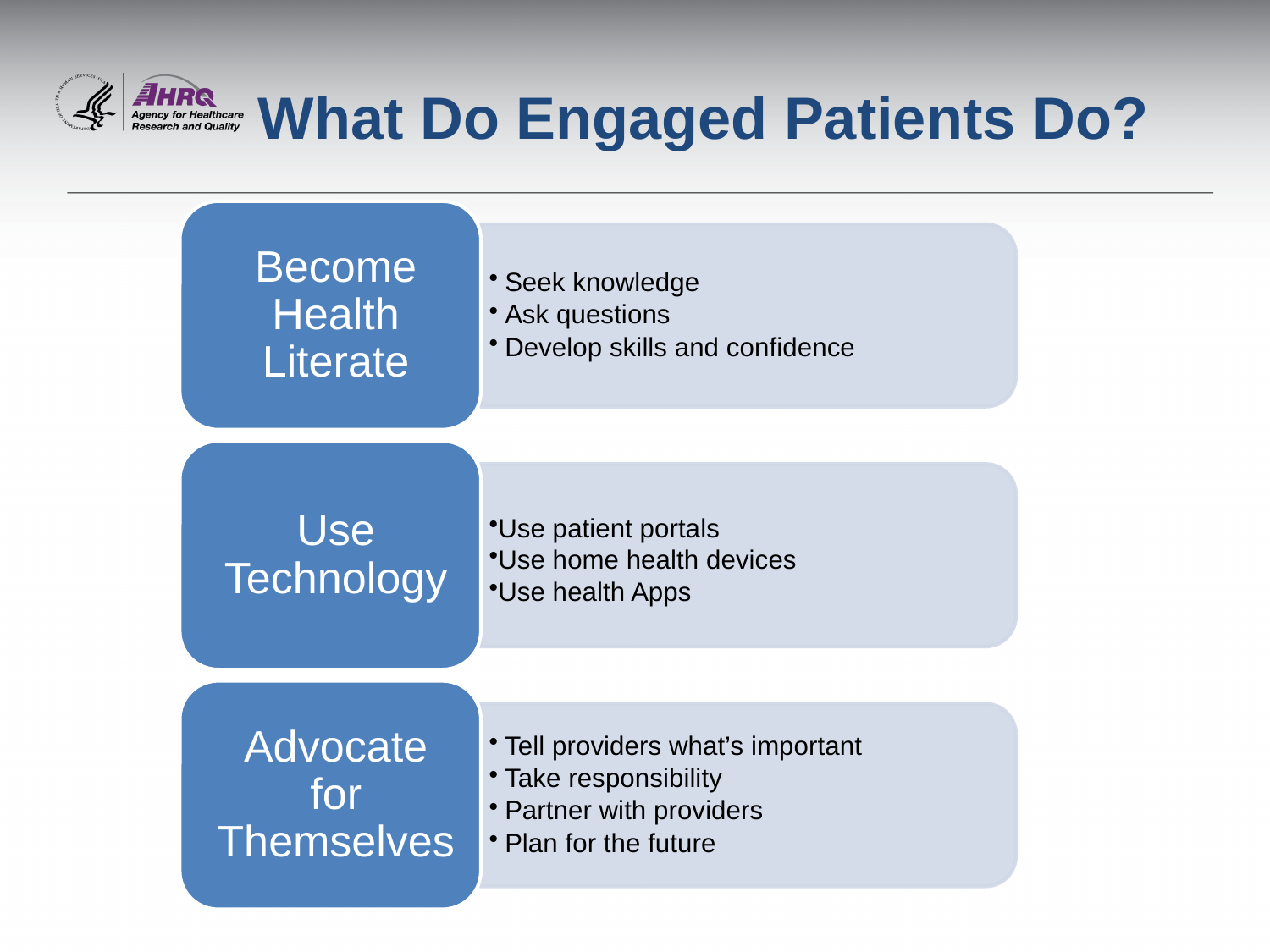

# What Do Engaged Patients Do?
Seek knowledge
Ask questions
Develop skills and confidence
Become Health Literate

Use patient portals
Use home health devices
Use health Apps

Use Technology
Tell providers what’s important
Take responsibility
Partner with providers
Plan for the future
Advocate for Themselves